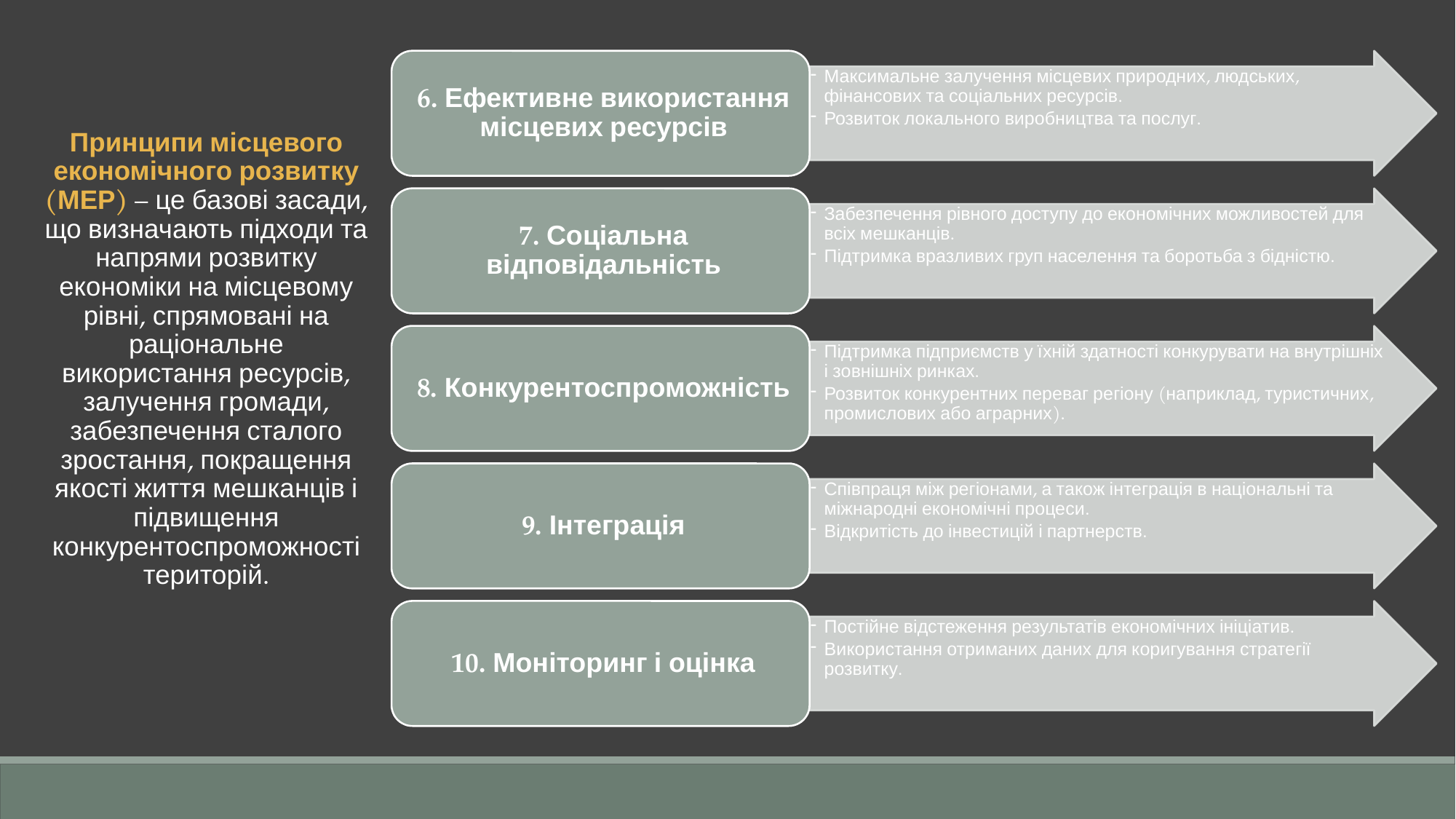

Максимальне залучення місцевих природних, людських, фінансових та соціальних ресурсів.
Розвиток локального виробництва та послуг.
6. Ефективне використання місцевих ресурсів
Забезпечення рівного доступу до економічних можливостей для всіх мешканців.
Підтримка вразливих груп населення та боротьба з бідністю.
7. Соціальна відповідальність
Підтримка підприємств у їхній здатності конкурувати на внутрішніх і зовнішніх ринках.
Розвиток конкурентних переваг регіону (наприклад, туристичних, промислових або аграрних).
8. Конкурентоспроможність
Співпраця між регіонами, а також інтеграція в національні та міжнародні економічні процеси.
Відкритість до інвестицій і партнерств.
9. Інтеграція
Постійне відстеження результатів економічних ініціатив.
Використання отриманих даних для коригування стратегії розвитку.
10. Моніторинг і оцінка
Принципи місцевого економічного розвитку (МЕР) – це базові засади, що визначають підходи та напрями розвитку економіки на місцевому рівні, спрямовані на раціональне використання ресурсів, залучення громади, забезпечення сталого зростання, покращення якості життя мешканців і підвищення конкурентоспроможності територій.